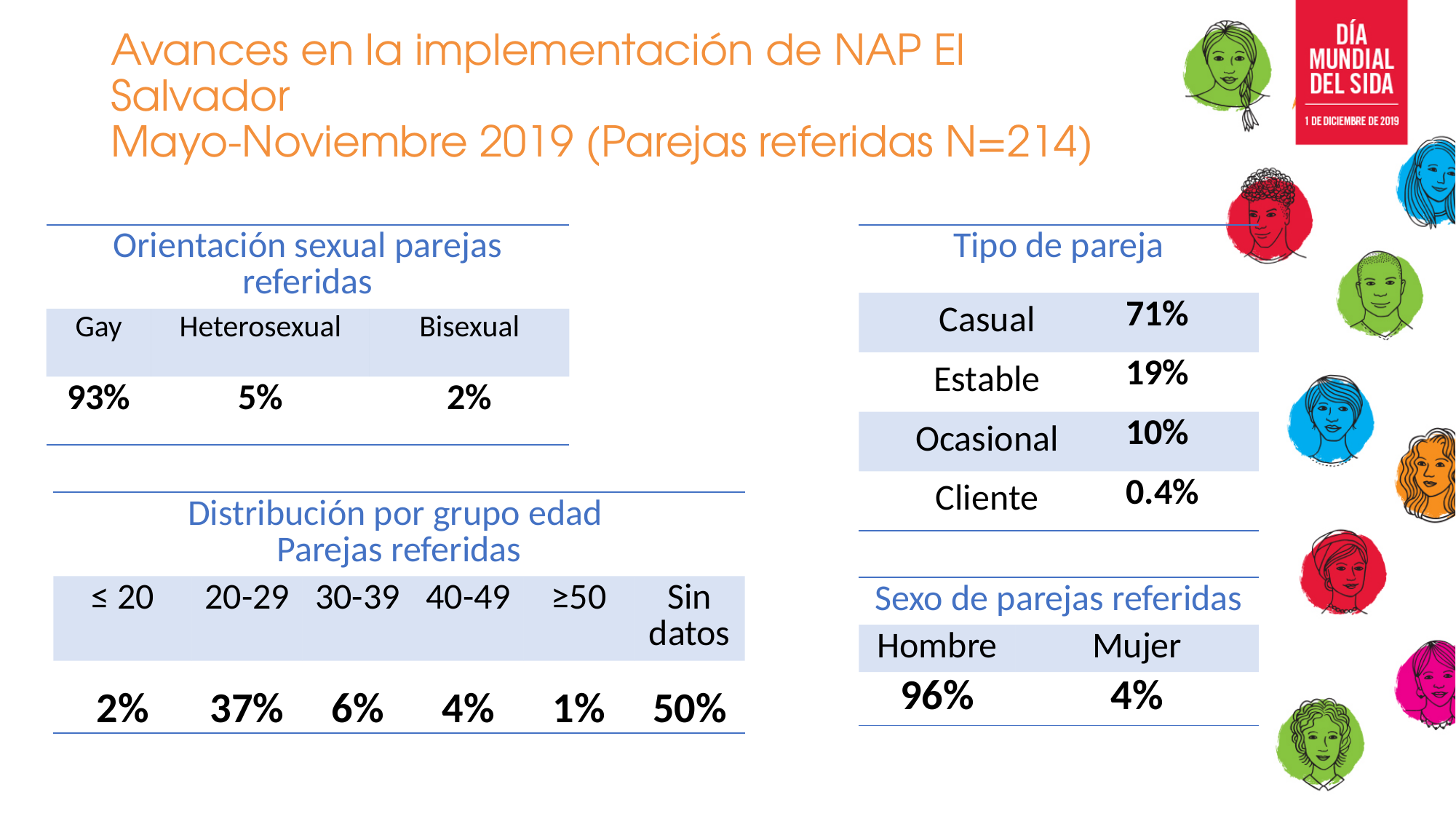

# Avances en la implementación de NAP El Salvador Mayo-Noviembre 2019 (Parejas referidas N=214)
| Orientación sexual parejas referidas |  |  |
| --- | --- | --- |
| Gay | Heterosexual | Bisexual |
| 93% | 5% | 2% |
| Tipo de pareja |  |
| --- | --- |
| Casual | 71% |
| Estable | 19% |
| Ocasional | 10% |
| Cliente | 0.4% |
| Distribución por grupo edad Parejas referidas |  |  |  |  |  |
| --- | --- | --- | --- | --- | --- |
| ≤ 20 | 20-29 | 30-39 | 40-49 | ≥50 | Sin datos |
| 2% | 37% | 6% | 4% | 1% | 50% |
| Sexo de parejas referidas |  |
| --- | --- |
| Hombre | Mujer |
| 96% | 4% |